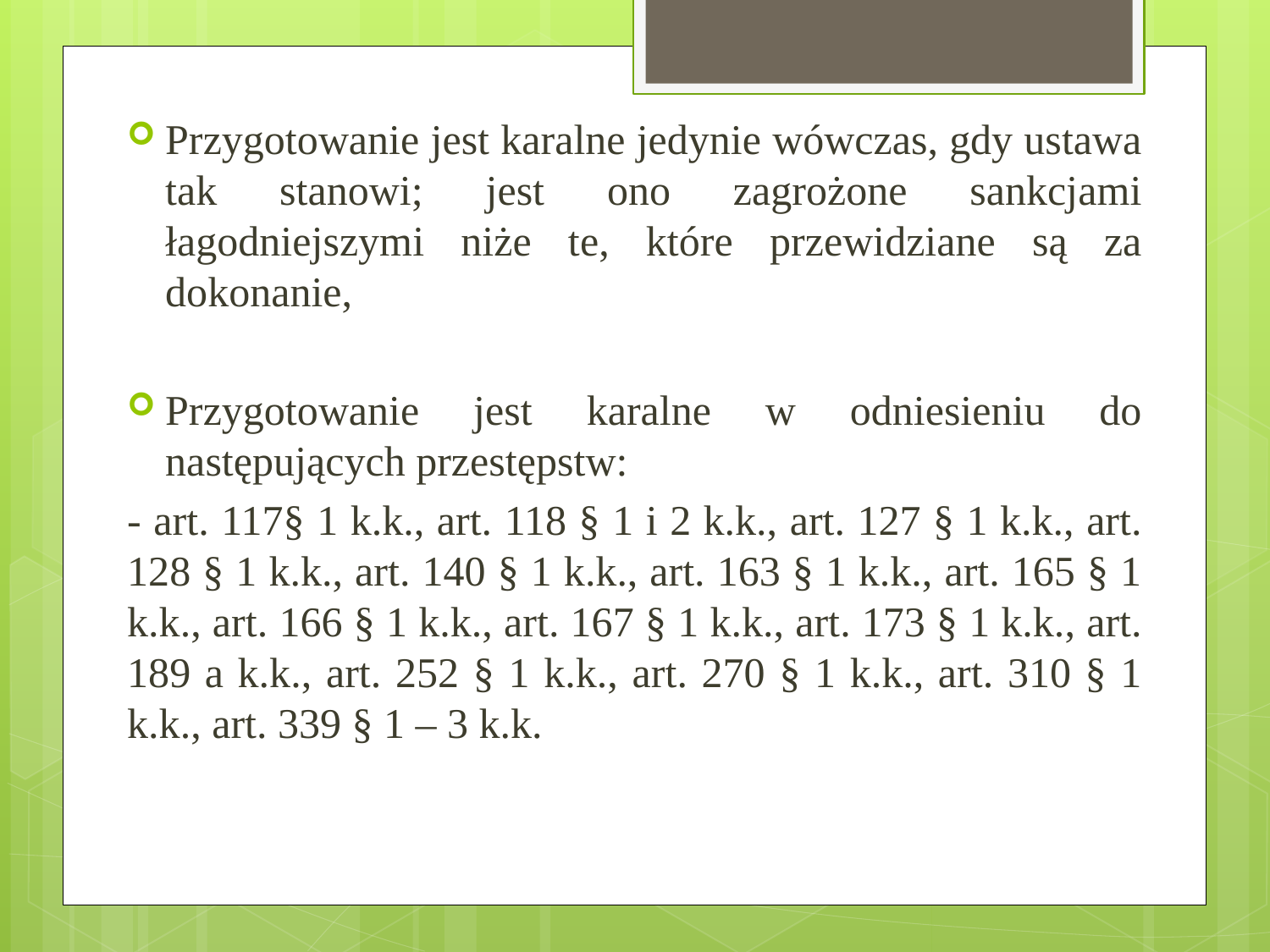

Przygotowanie jest karalne jedynie wówczas, gdy ustawa tak stanowi; jest ono zagrożone sankcjami łagodniejszymi niże te, które przewidziane są za dokonanie,

Przygotowanie jest karalne w odniesieniu do następujących przestępstw:
- art. 117§ 1 k.k., art. 118 § 1 i 2 k.k., art. 127 § 1 k.k., art. 128 § 1 k.k., art. 140 § 1 k.k., art. 163 § 1 k.k., art. 165 § 1 k.k., art. 166 § 1 k.k., art. 167 § 1 k.k., art. 173 § 1 k.k., art. 189 a k.k., art. 252 § 1 k.k., art. 270 § 1 k.k., art. 310 § 1 k.k., art. 339 § 1 – 3 k.k.